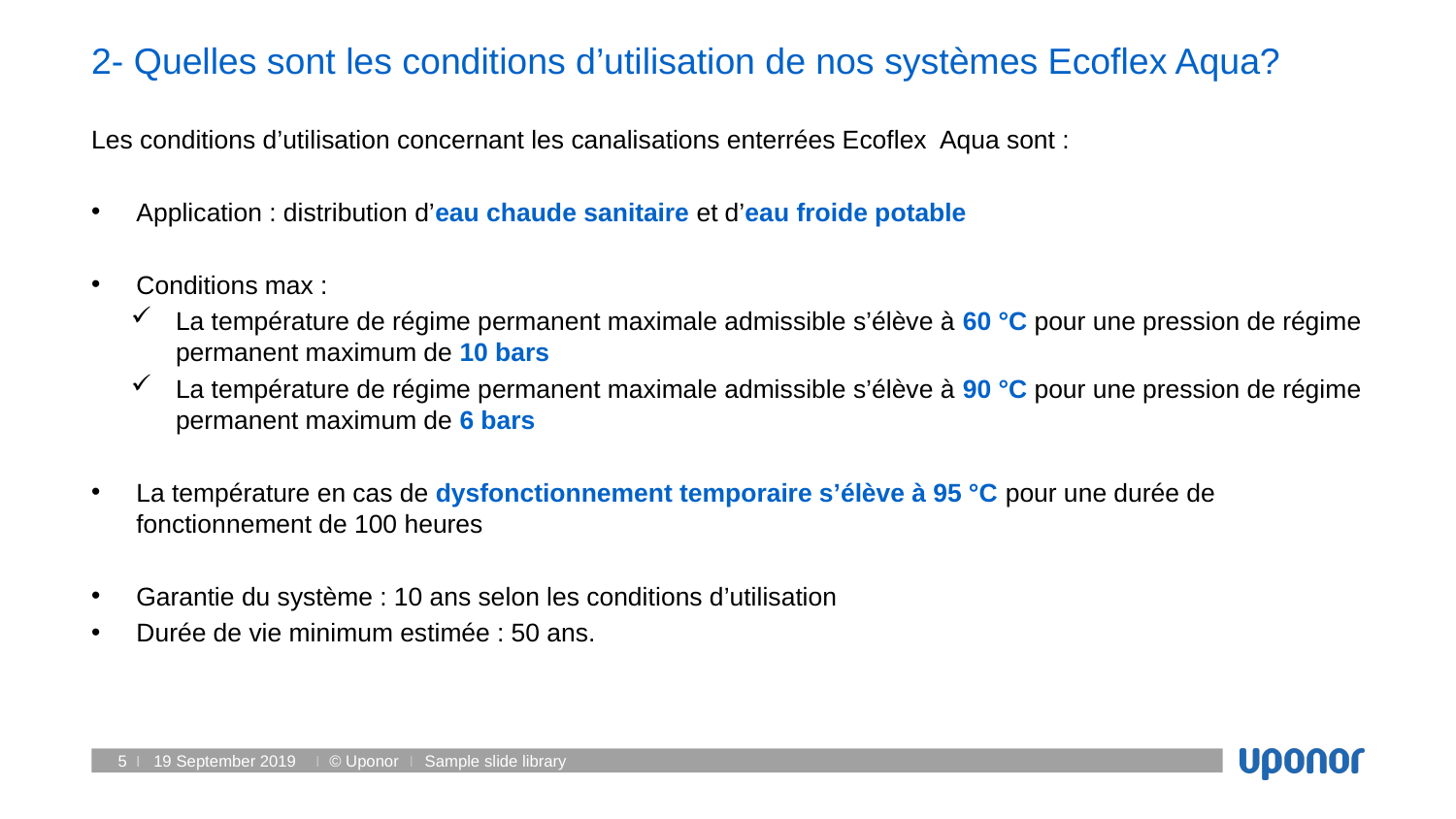

# 2- Quelles sont les conditions d’utilisation de nos systèmes Ecoflex Aqua?
Les conditions d’utilisation concernant les canalisations enterrées Ecoflex  Aqua sont :

Application : distribution d’eau chaude sanitaire et d’eau froide potable

Conditions max :
La température de régime permanent maximale admissible s’élève à 60 °C pour une pression de régime permanent maximum de 10 bars
La température de régime permanent maximale admissible s’élève à 90 °C pour une pression de régime permanent maximum de 6 bars

La température en cas de dysfonctionnement temporaire s’élève à 95 °C pour une durée de fonctionnement de 100 heures

Garantie du système : 10 ans selon les conditions d’utilisation
Durée de vie minimum estimée : 50 ans.
19 September 2019
Sample slide library